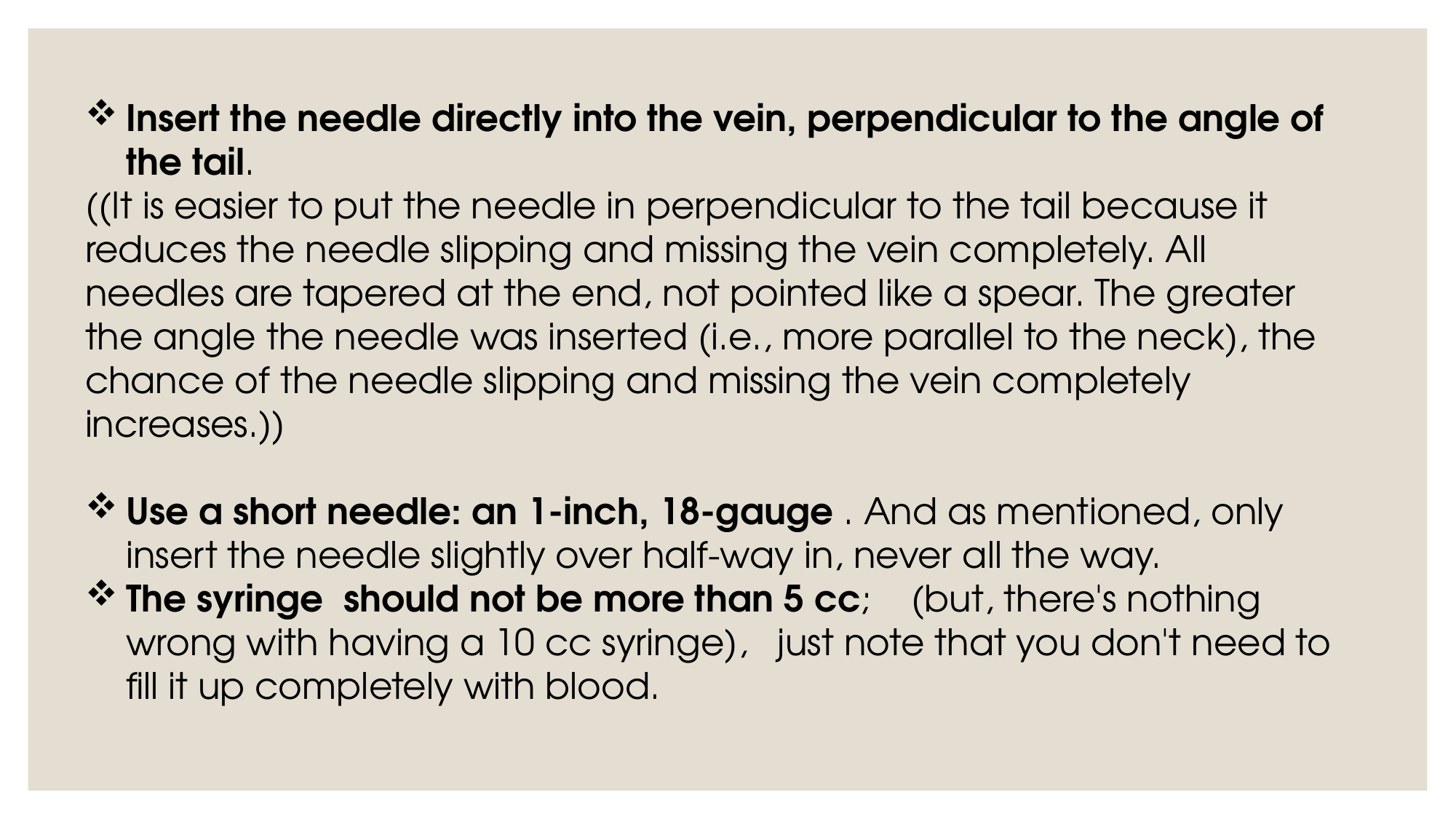

Insert the needle directly into the vein, perpendicular to the angle of the tail.
((It is easier to put the needle in perpendicular to the tail because it reduces the needle slipping and missing the vein completely. All needles are tapered at the end, not pointed like a spear. The greater the angle the needle was inserted (i.e., more parallel to the neck), the chance of the needle slipping and missing the vein completely increases.))

Use a short needle: an 1-inch, 18-gauge . And as mentioned, only insert the needle slightly over half-way in, never all the way.
The syringe  should not be more than 5 cc;    (but, there's nothing wrong with having a 10 cc syringe),   just note that you don't need to fill it up completely with blood.